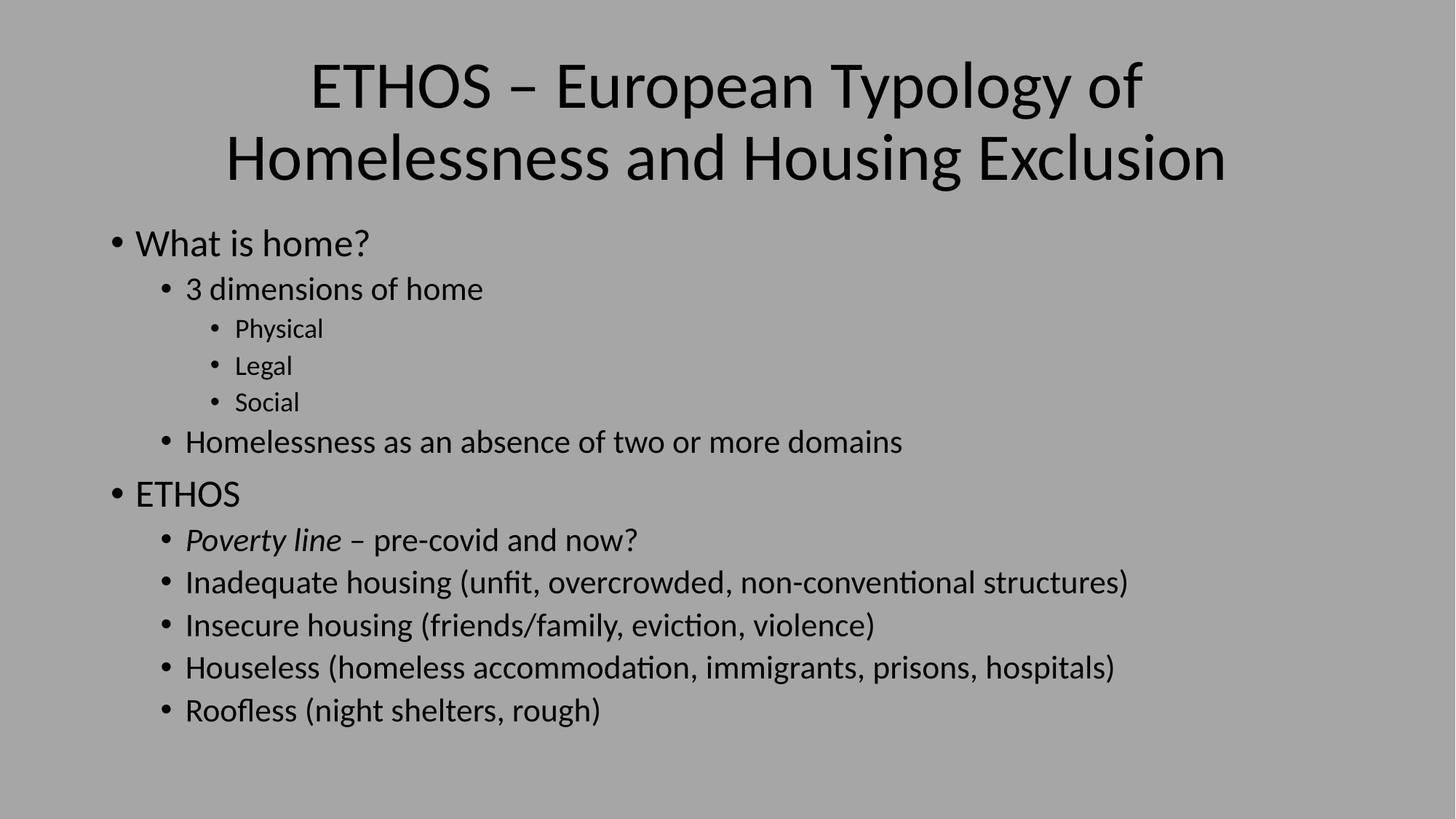

# ETHOS – European Typology of Homelessness and Housing Exclusion
What is home?
3 dimensions of home
Physical
Legal
Social
Homelessness as an absence of two or more domains
ETHOS
Poverty line – pre-covid and now?
Inadequate housing (unfit, overcrowded, non-conventional structures)
Insecure housing (friends/family, eviction, violence)
Houseless (homeless accommodation, immigrants, prisons, hospitals)
Roofless (night shelters, rough)